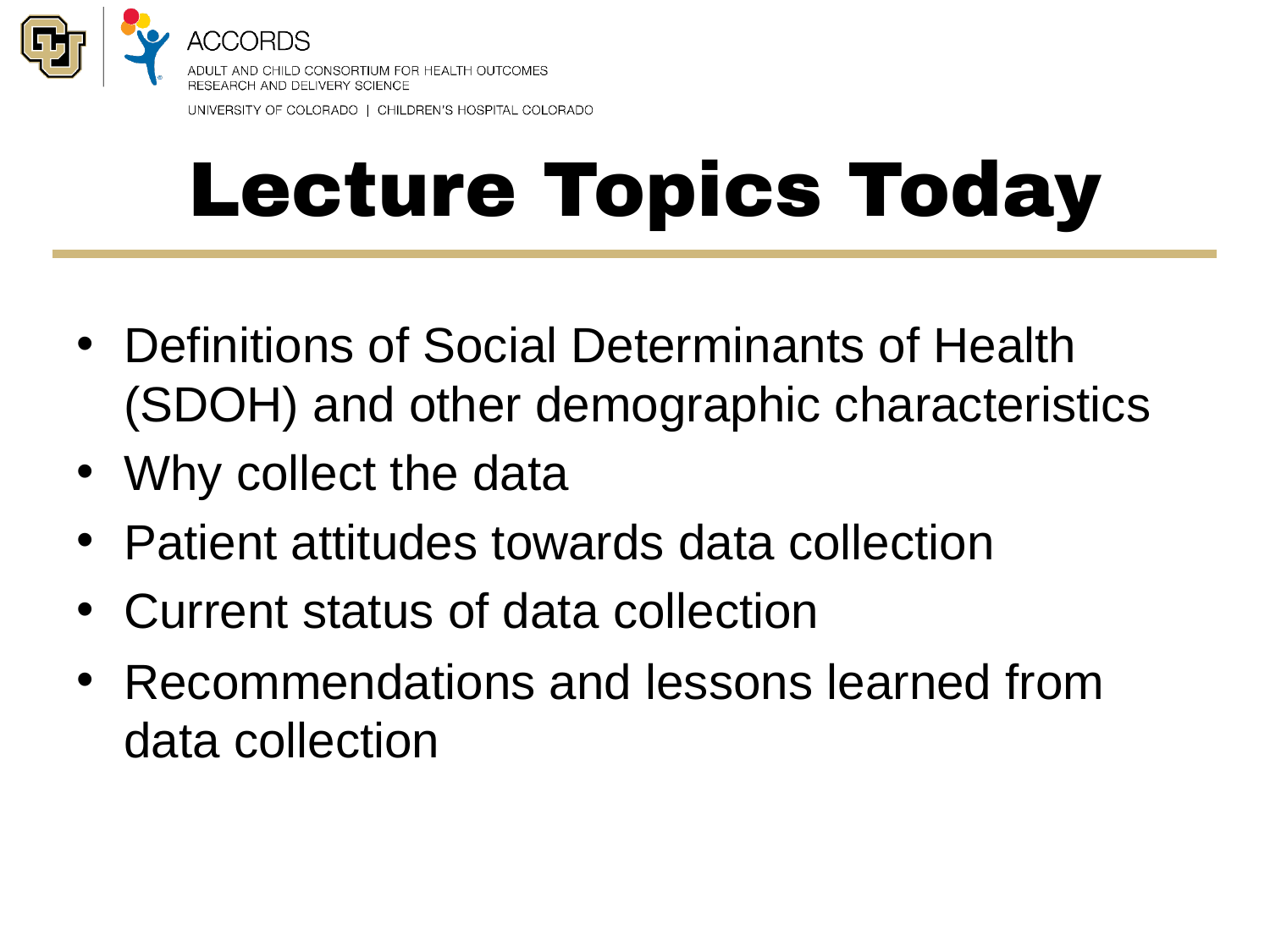

# Lecture Topics Today
Definitions of Social Determinants of Health (SDOH) and other demographic characteristics
Why collect the data
Patient attitudes towards data collection
Current status of data collection
Recommendations and lessons learned from data collection